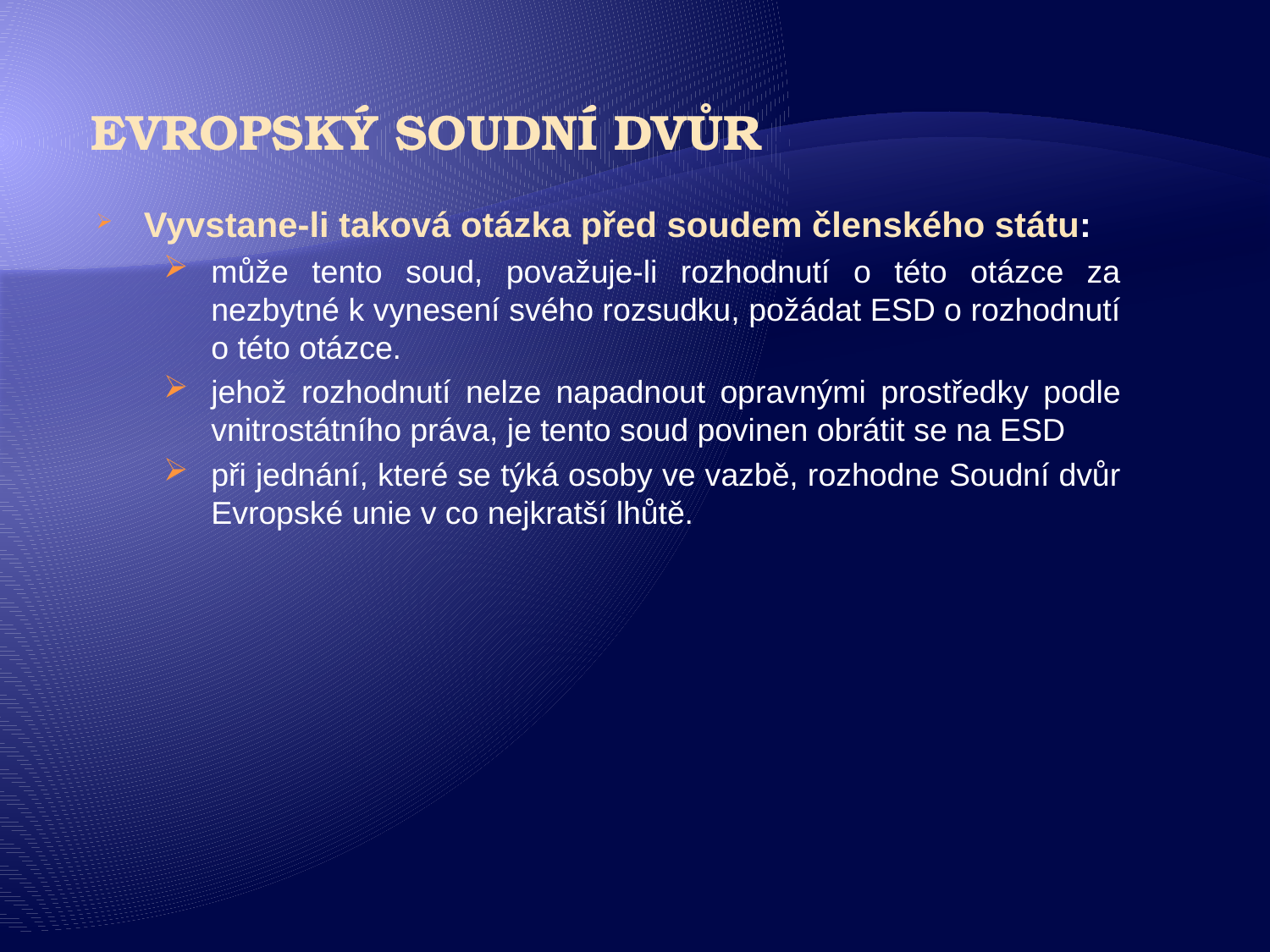

Evropský soudní dvůr
Vyvstane-li taková otázka před soudem členského státu:
může tento soud, považuje-li rozhodnutí o této otázce za nezbytné k vynesení svého rozsudku, požádat ESD o rozhodnutí o této otázce.
jehož rozhodnutí nelze napadnout opravnými prostředky podle vnitrostátního práva, je tento soud povinen obrátit se na ESD
při jednání, které se týká osoby ve vazbě, rozhodne Soudní dvůr Evropské unie v co nejkratší lhůtě.